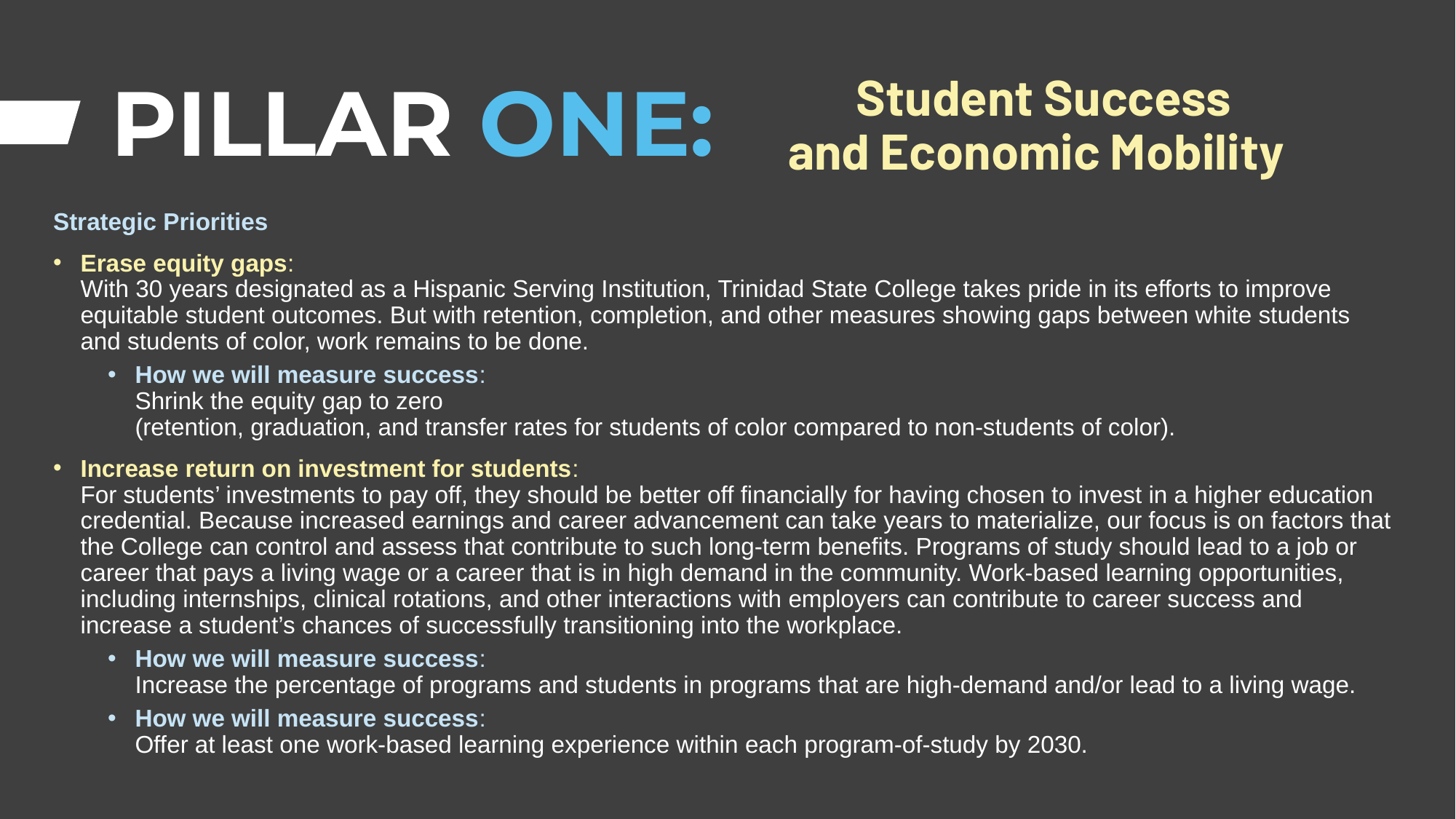

# PILLAR ONE:
Student Success
and Economic Mobility
Strategic Priorities
Erase equity gaps:
With 30 years designated as a Hispanic Serving Institution, Trinidad State College takes pride in its efforts to improve equitable student outcomes. But with retention, completion, and other measures showing gaps between white students and students of color, work remains to be done.
How we will measure success:
Shrink the equity gap to zero
(retention, graduation, and transfer rates for students of color compared to non-students of color).
Increase return on investment for students:
For students’ investments to pay off, they should be better off financially for having chosen to invest in a higher education credential. Because increased earnings and career advancement can take years to materialize, our focus is on factors that the College can control and assess that contribute to such long-term benefits. Programs of study should lead to a job or career that pays a living wage or a career that is in high demand in the community. Work-based learning opportunities, including internships, clinical rotations, and other interactions with employers can contribute to career success and increase a student’s chances of successfully transitioning into the workplace.
How we will measure success:
Increase the percentage of programs and students in programs that are high-demand and/or lead to a living wage.
How we will measure success:
Offer at least one work-based learning experience within each program-of-study by 2030.